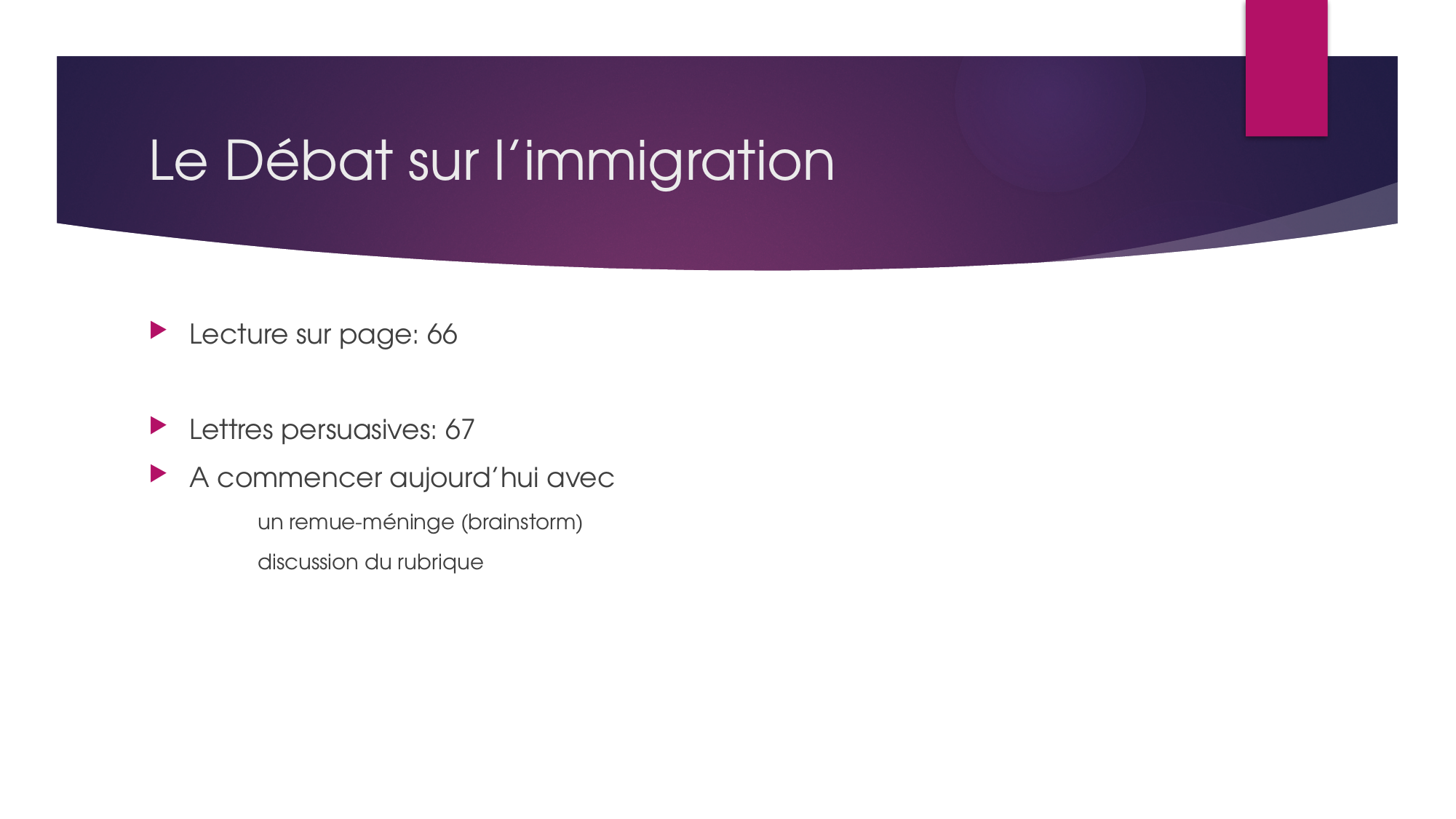

# Le Débat sur l’immigration
Lecture sur page: 66

Lettres persuasives: 67
A commencer aujourd’hui avec
un remue-méninge (brainstorm)
discussion du rubrique